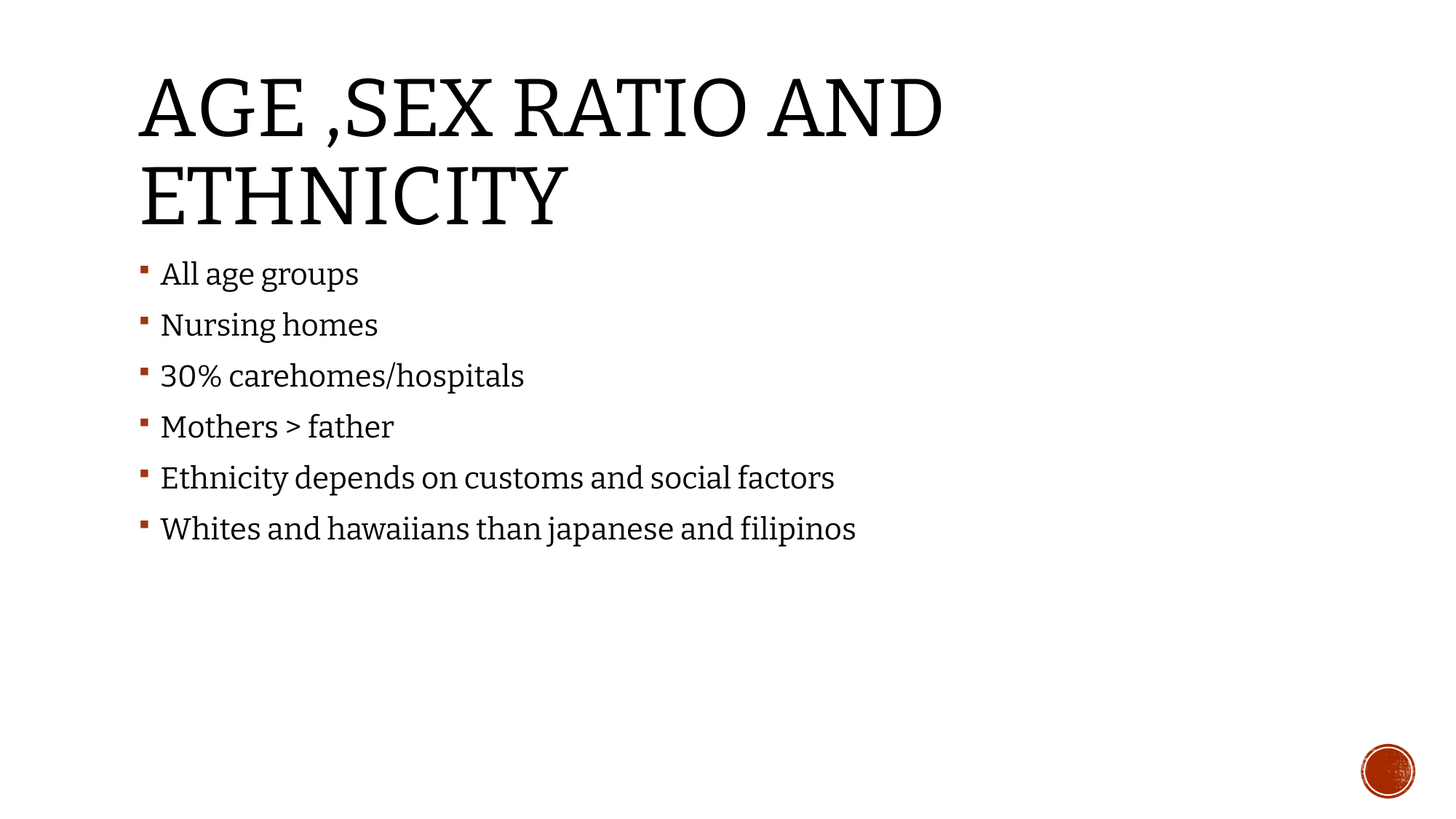

# Age ,sex ratio and ethnicity
All age groups
Nursing homes
30% carehomes/hospitals
Mothers > father
Ethnicity depends on customs and social factors
Whites and hawaiians than japanese and filipinos